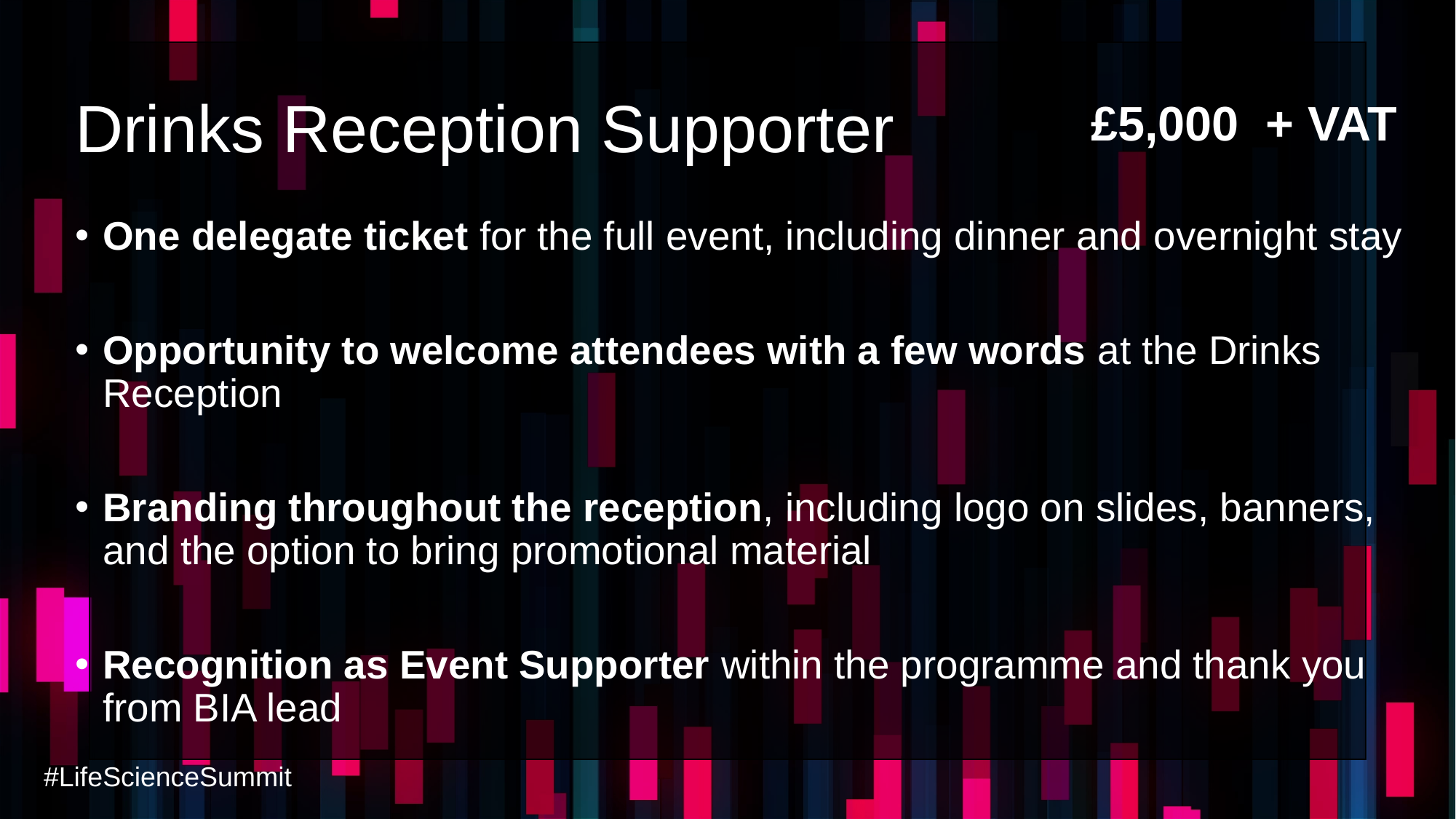

# Drinks Reception Supporter
£5,000  + VAT
One delegate ticket for the full event, including dinner and overnight stay

Opportunity to welcome attendees with a few words at the Drinks Reception

Branding throughout the reception, including logo on slides, banners, and the option to bring promotional material

Recognition as Event Supporter within the programme and thank you from BIA lead